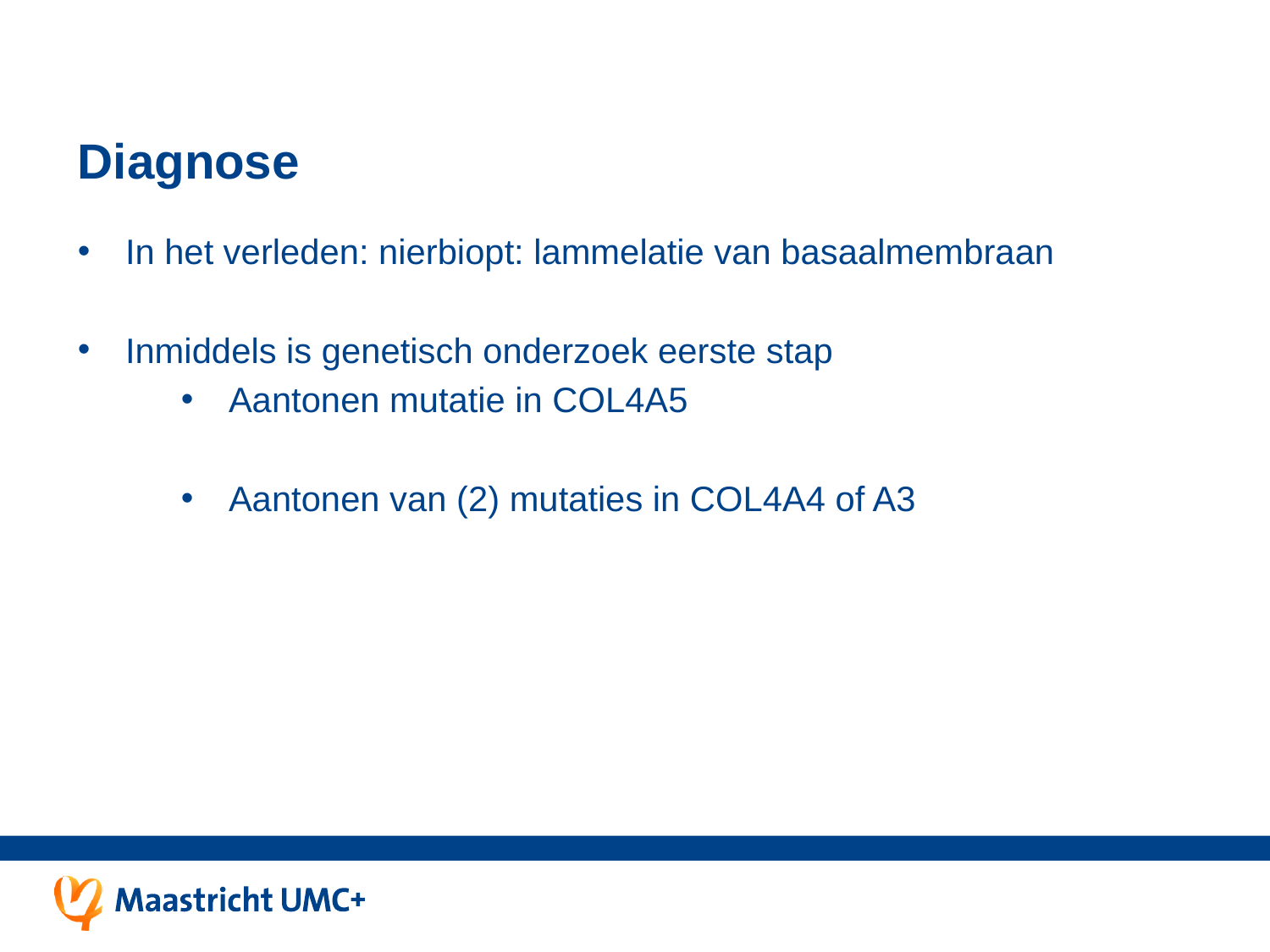

# Diagnose
In het verleden: nierbiopt: lammelatie van basaalmembraan

Inmiddels is genetisch onderzoek eerste stap
Aantonen mutatie in COL4A5

Aantonen van (2) mutaties in COL4A4 of A3